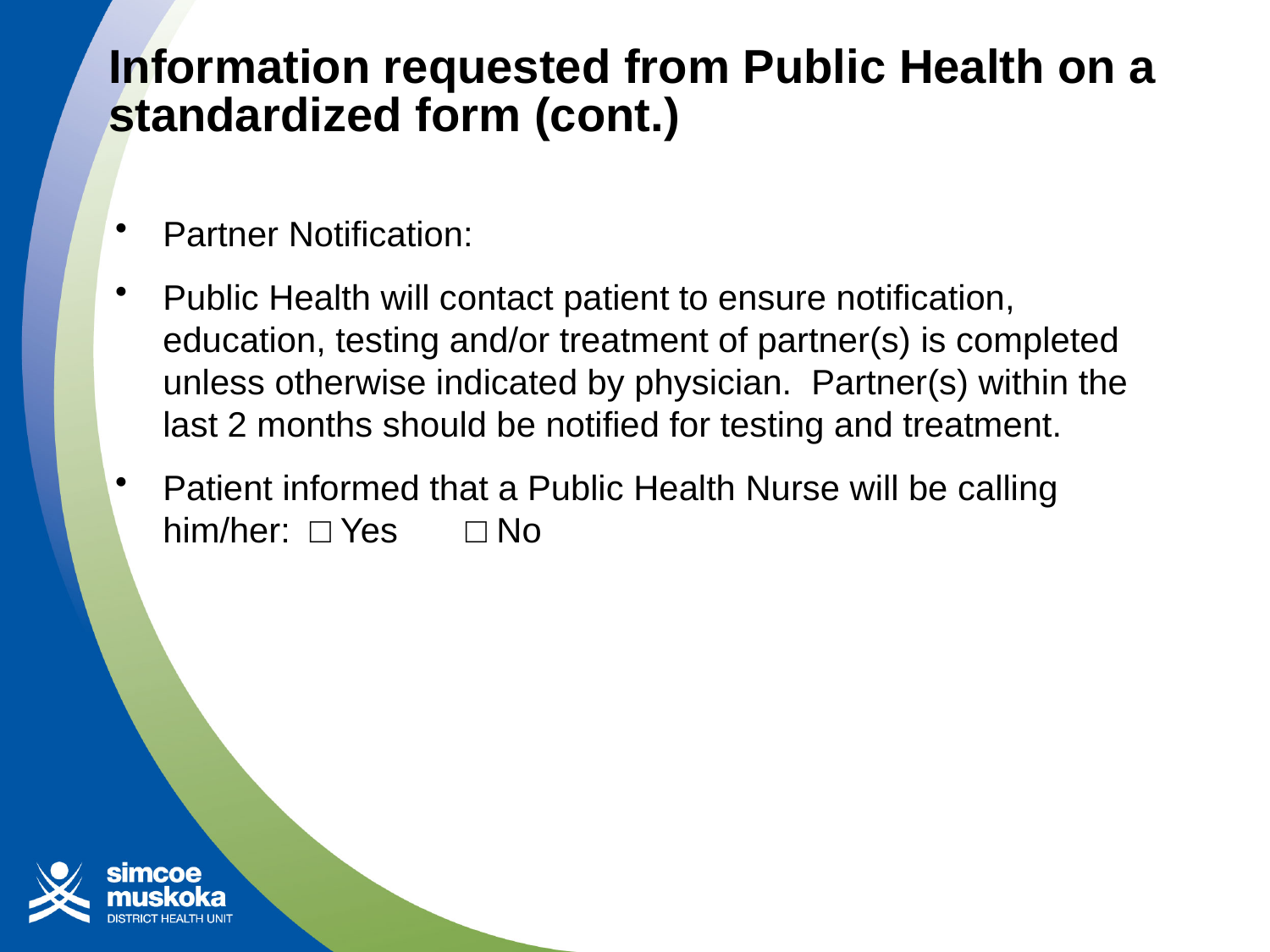

# Information requested from Public Health on a standardized form (cont.)
Partner Notification:
Public Health will contact patient to ensure notification, education, testing and/or treatment of partner(s) is completed unless otherwise indicated by physician.  Partner(s) within the last 2 months should be notified for testing and treatment.
Patient informed that a Public Health Nurse will be calling him/her:  □ Yes	     □ No